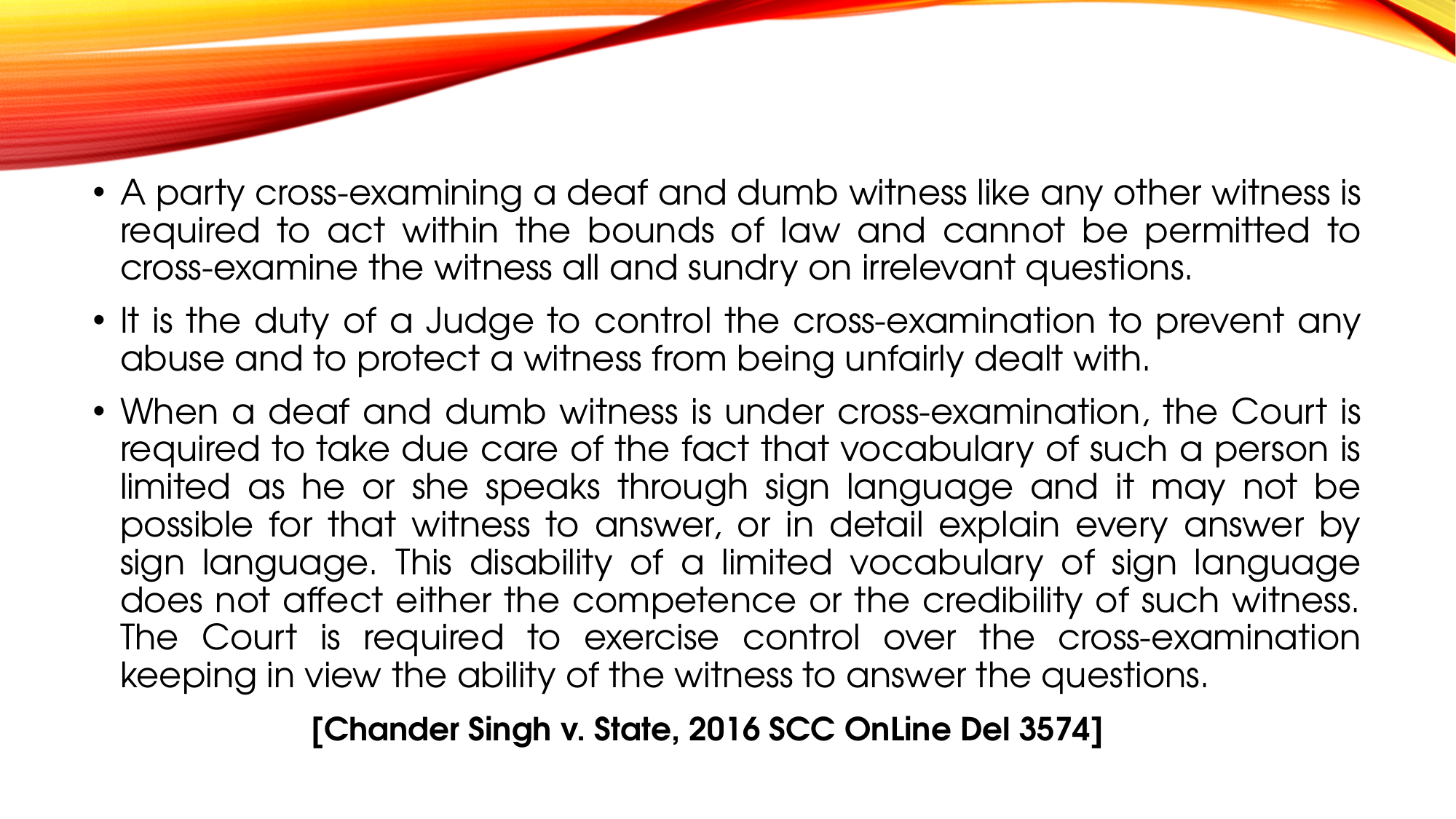

A party cross-examining a deaf and dumb witness like any other witness is required to act within the bounds of law and cannot be permitted to cross-examine the witness all and sundry on irrelevant questions.
It is the duty of a Judge to control the cross-examination to prevent any abuse and to protect a witness from being unfairly dealt with.
When a deaf and dumb witness is under cross-examination, the Court is required to take due care of the fact that vocabulary of such a person is limited as he or she speaks through sign language and it may not be possible for that witness to answer, or in detail explain every answer by sign language. This disability of a limited vocabulary of sign language does not affect either the competence or the credibility of such witness. The Court is required to exercise control over the cross-examination keeping in view the ability of the witness to answer the questions.
		[Chander Singh v. State, 2016 SCC OnLine Del 3574]